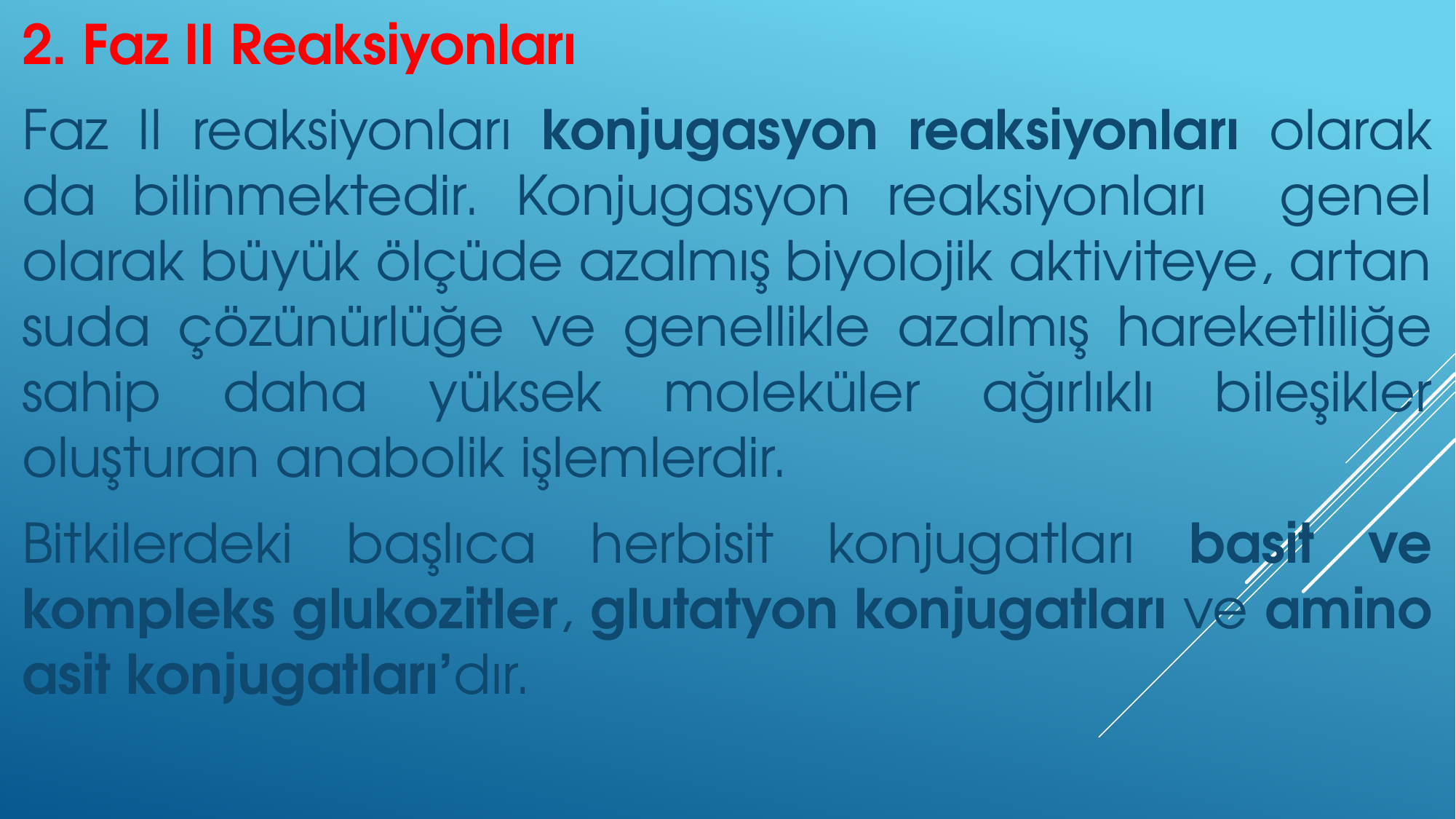

2. Faz II Reaksiyonları
Faz II reaksiyonları konjugasyon reaksiyonları olarak da bilinmektedir. Konjugasyon reaksiyonları  genel olarak büyük ölçüde azalmış biyolojik aktiviteye, artan suda çözünürlüğe ve genellikle azalmış hareketliliğe sahip daha yüksek moleküler ağırlıklı bileşikler oluşturan anabolik işlemlerdir.
Bitkilerdeki başlıca herbisit konjugatları basit ve kompleks glukozitler, glutatyon konjugatları ve amino asit konjugatları’dır.